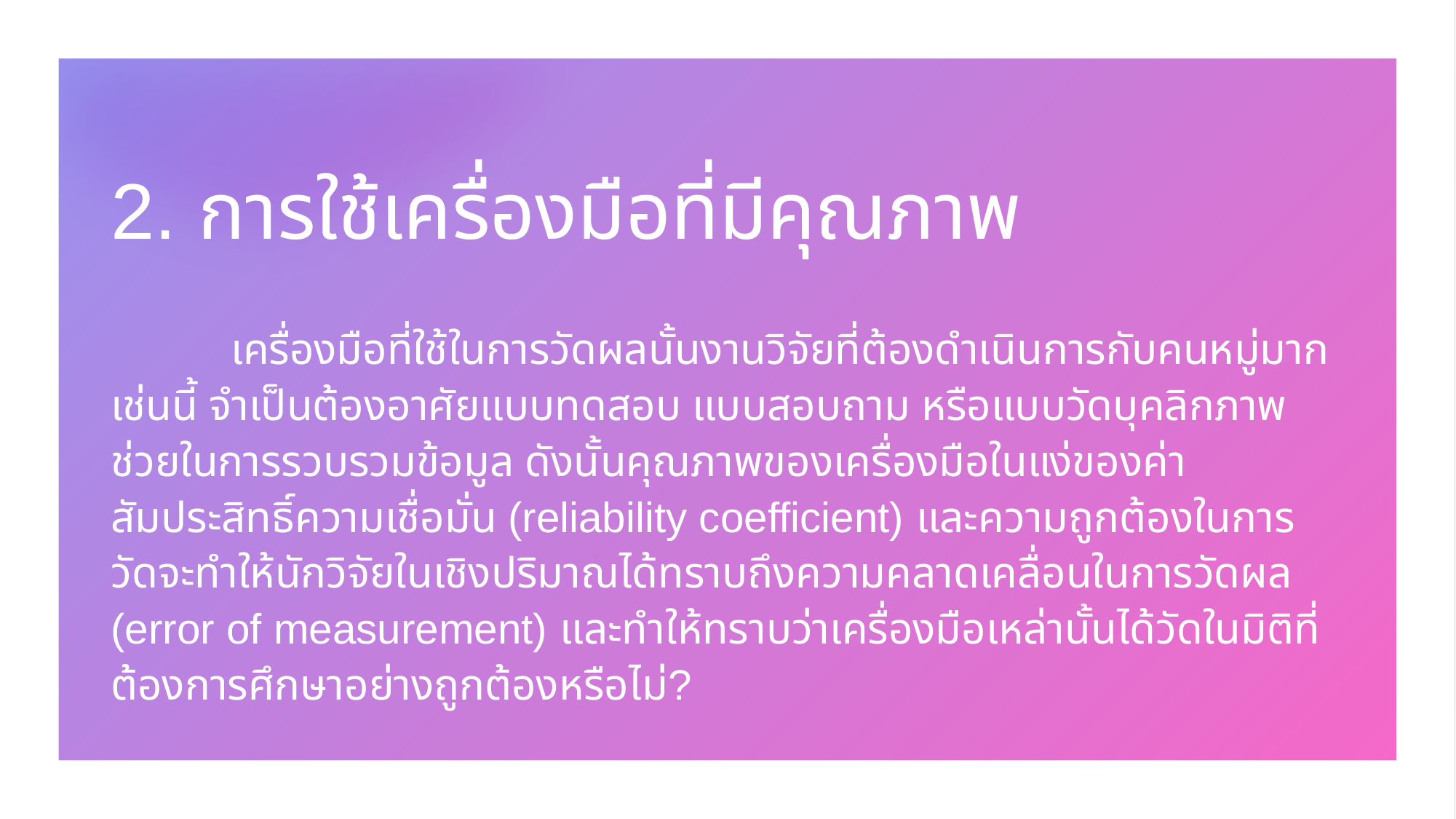

# 2. การใช้เครื่องมือที่มีคุณภาพ
	 เครื่องมือที่ใช้ในการวัดผลนั้นงานวิจัยที่ต้องดำเนินการกับคนหมู่มากเช่นนี้ จำเป็นต้องอาศัยแบบทดสอบ แบบสอบถาม หรือแบบวัดบุคลิกภาพ ช่วยในการรวบรวมข้อมูล ดังนั้นคุณภาพของเครื่องมือในแง่ของค่าสัมประสิทธิ์ความเชื่อมั่น (reliability coefficient) และความถูกต้องในการวัดจะทำให้นักวิจัยในเชิงปริมาณได้ทราบถึงความคลาดเคลื่อนในการวัดผล (error of measurement) และทำให้ทราบว่าเครื่องมือเหล่านั้นได้วัดในมิติที่ต้องการศึกษาอย่างถูกต้องหรือไม่?